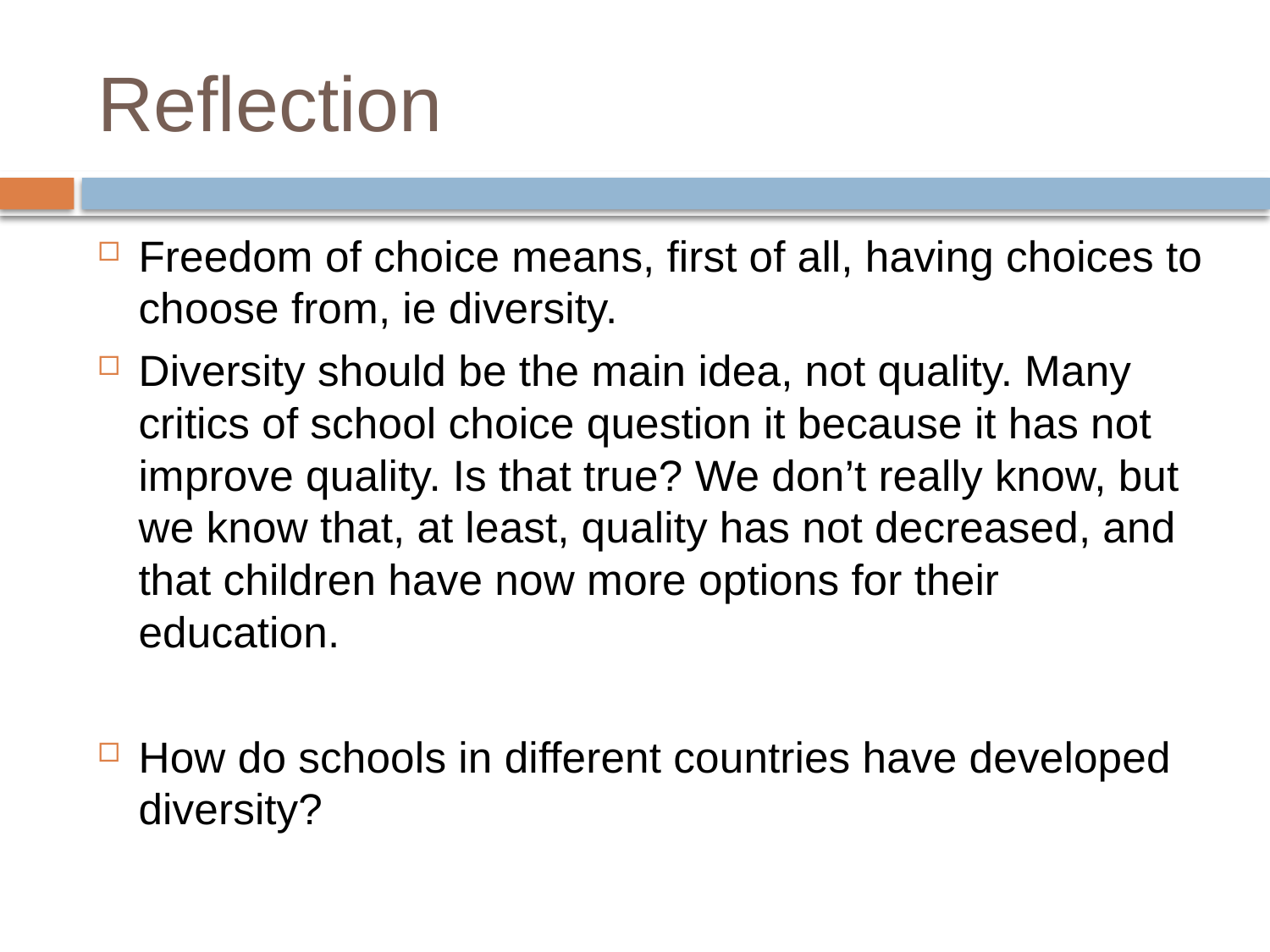

# Reflection
Freedom of choice means, first of all, having choices to choose from, ie diversity.
Diversity should be the main idea, not quality. Many critics of school choice question it because it has not improve quality. Is that true? We don’t really know, but we know that, at least, quality has not decreased, and that children have now more options for their education.

How do schools in different countries have developed diversity?